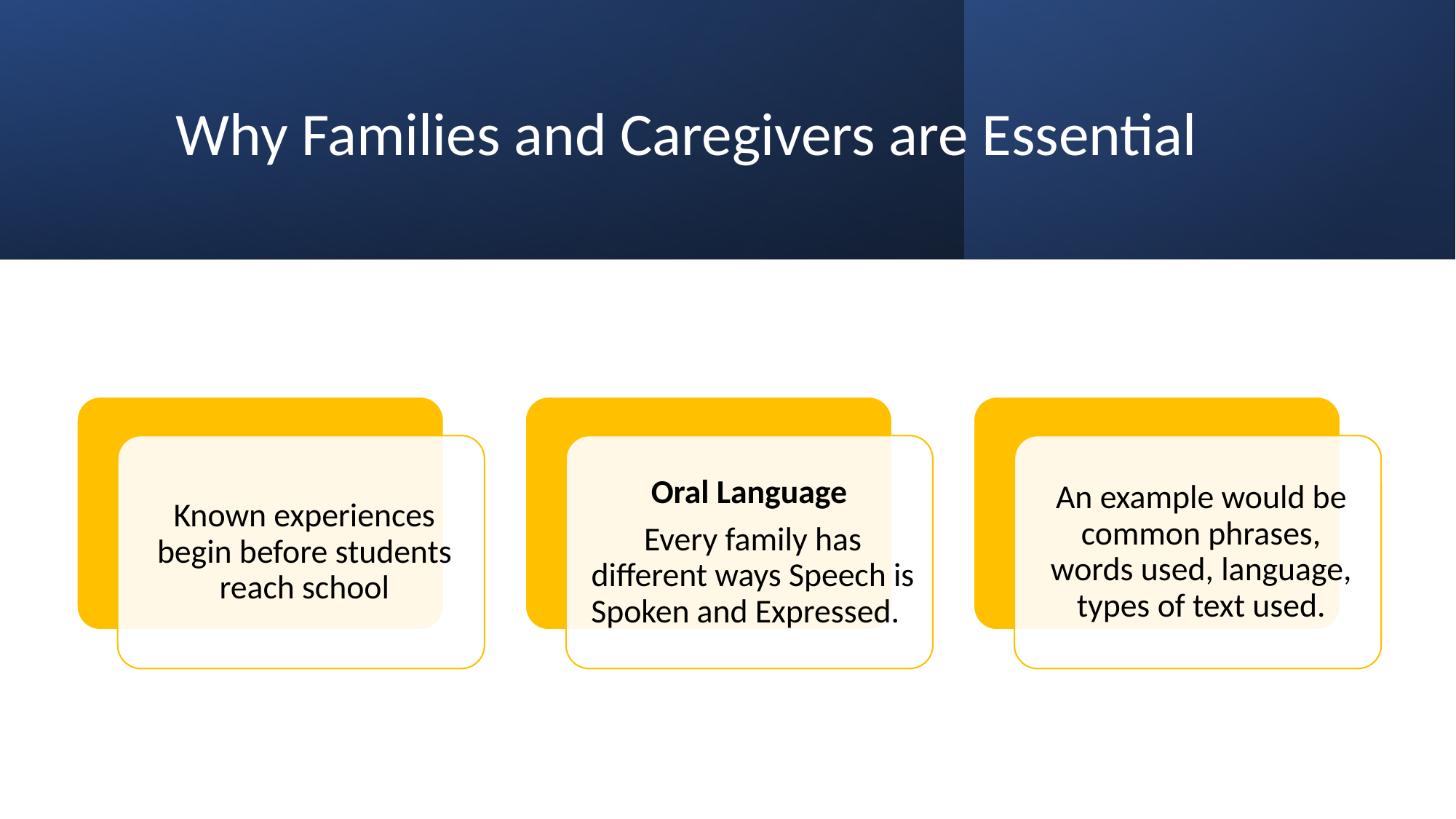

# Why Families and Caregivers are Essential
Known experiences begin before students reach school
Oral Language
Every family has different ways Speech is Spoken and Expressed.
An example would be common phrases, words used, language, types of text used.